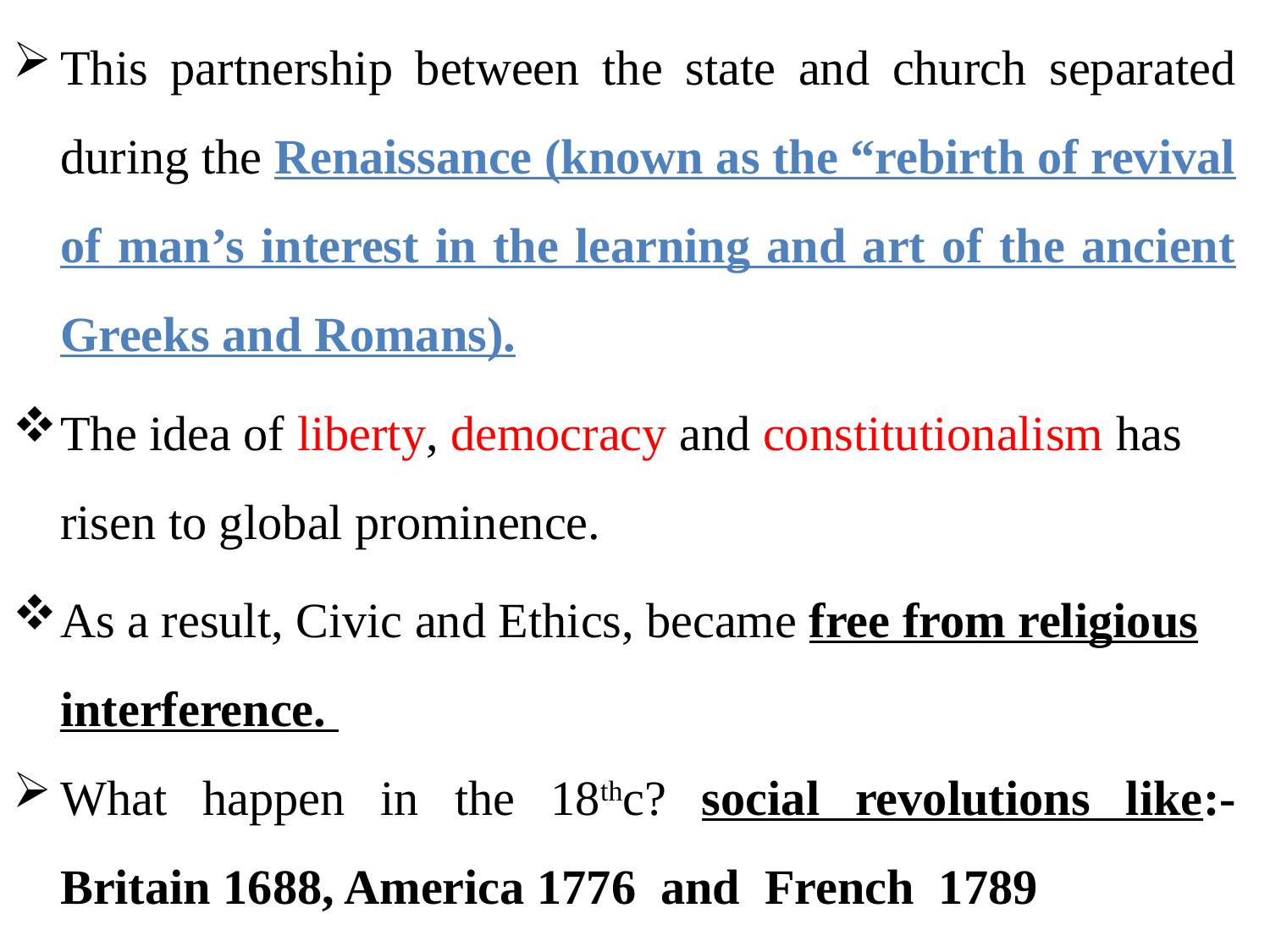

This partnership between the state and church separated during the Renaissance (known as the “rebirth of revival of man’s interest in the learning and art of the ancient Greeks and Romans).
The idea of liberty, democracy and constitutionalism has risen to global prominence.
As a result, Civic and Ethics, became free from religious interference.
What happen in the 18thc? social revolutions like:- Britain 1688, America 1776  and  French  1789

#